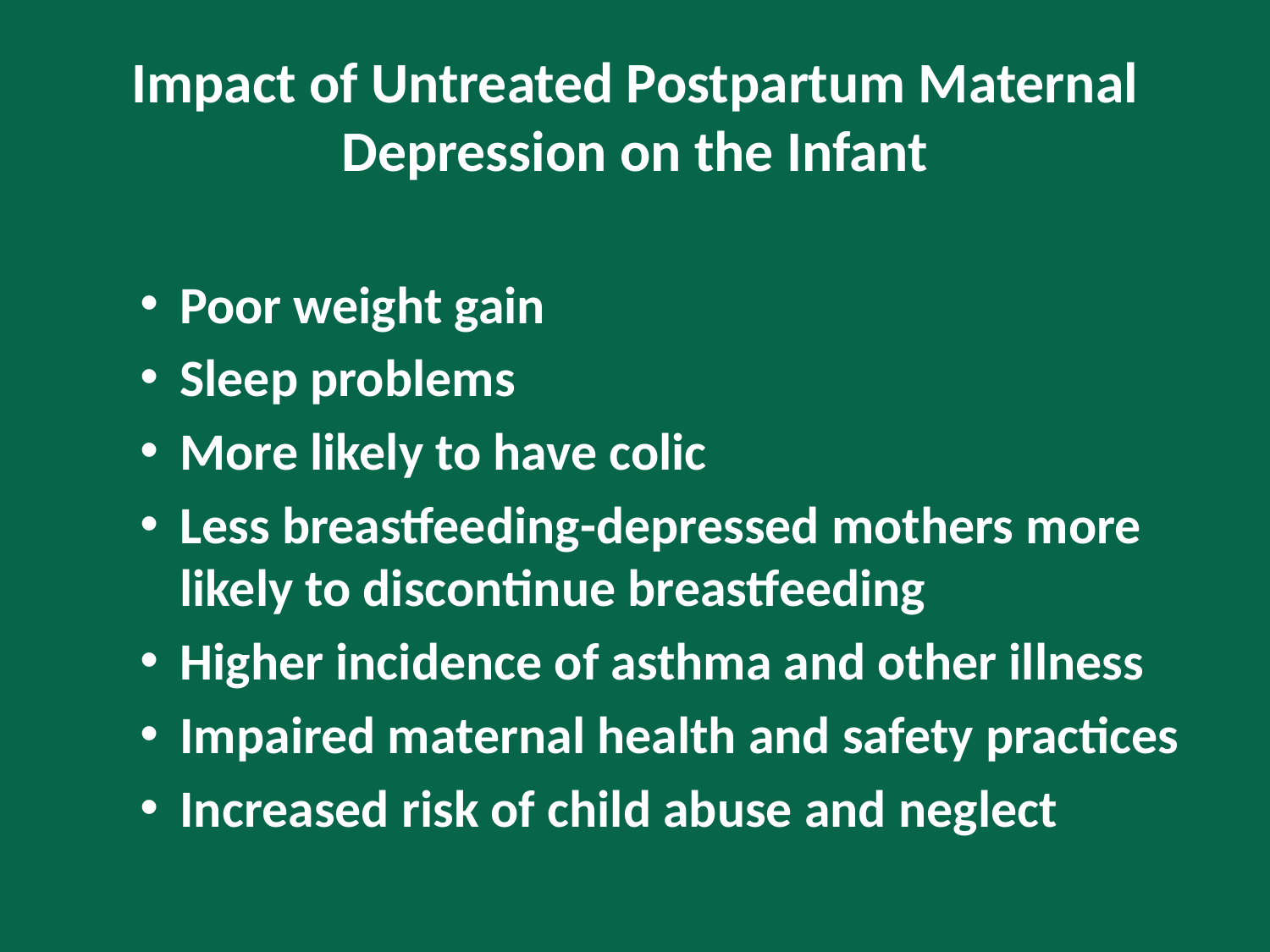

# Impact of Untreated Postpartum Maternal Depression on the Infant

Poor weight gain
Sleep problems
More likely to have colic
Less breastfeeding-depressed mothers more likely to discontinue breastfeeding
Higher incidence of asthma and other illness
Impaired maternal health and safety practices
Increased risk of child abuse and neglect